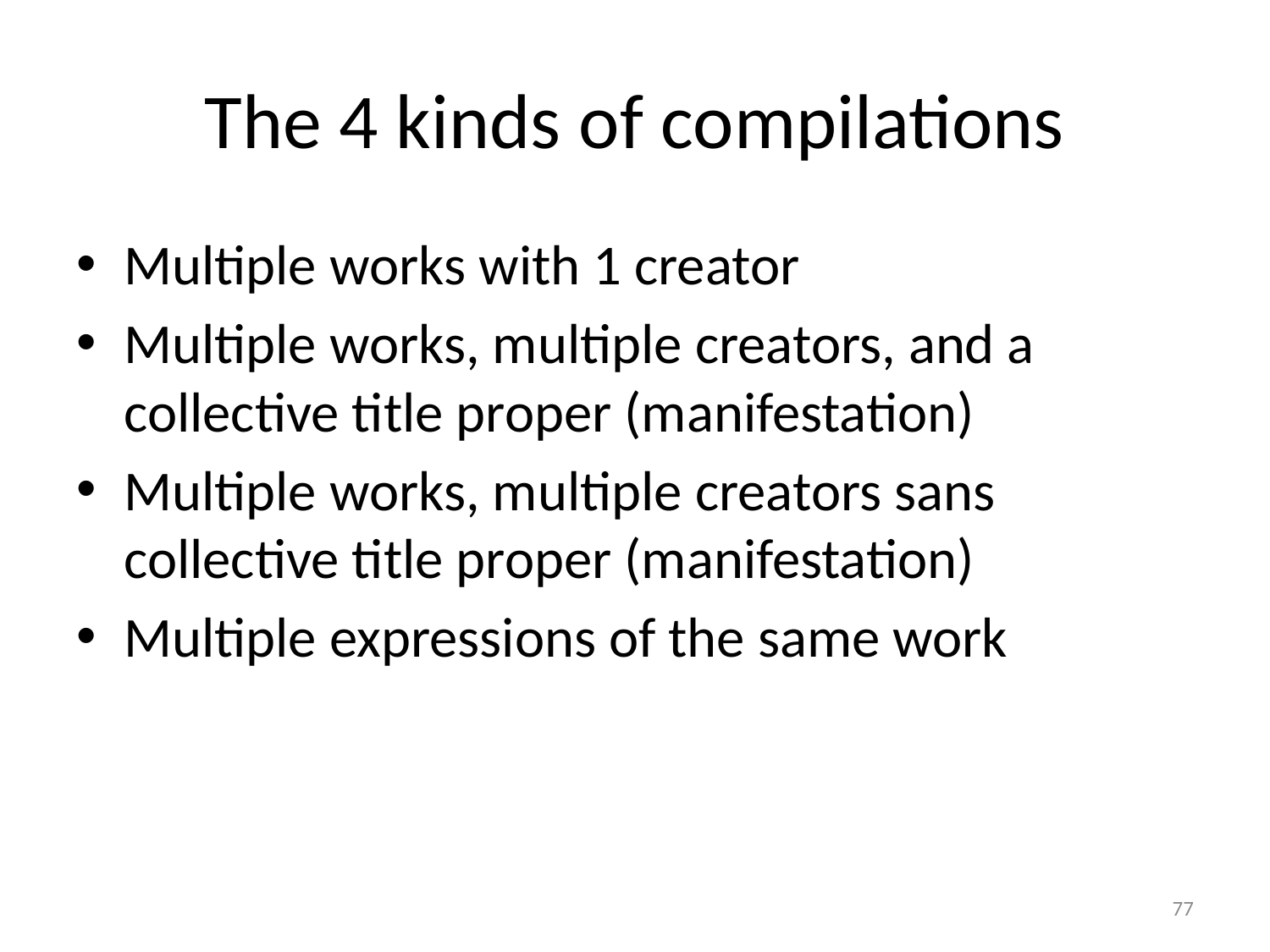

# The 4 kinds of compilations
Multiple works with 1 creator
Multiple works, multiple creators, and a collective title proper (manifestation)
Multiple works, multiple creators sans collective title proper (manifestation)
Multiple expressions of the same work

77